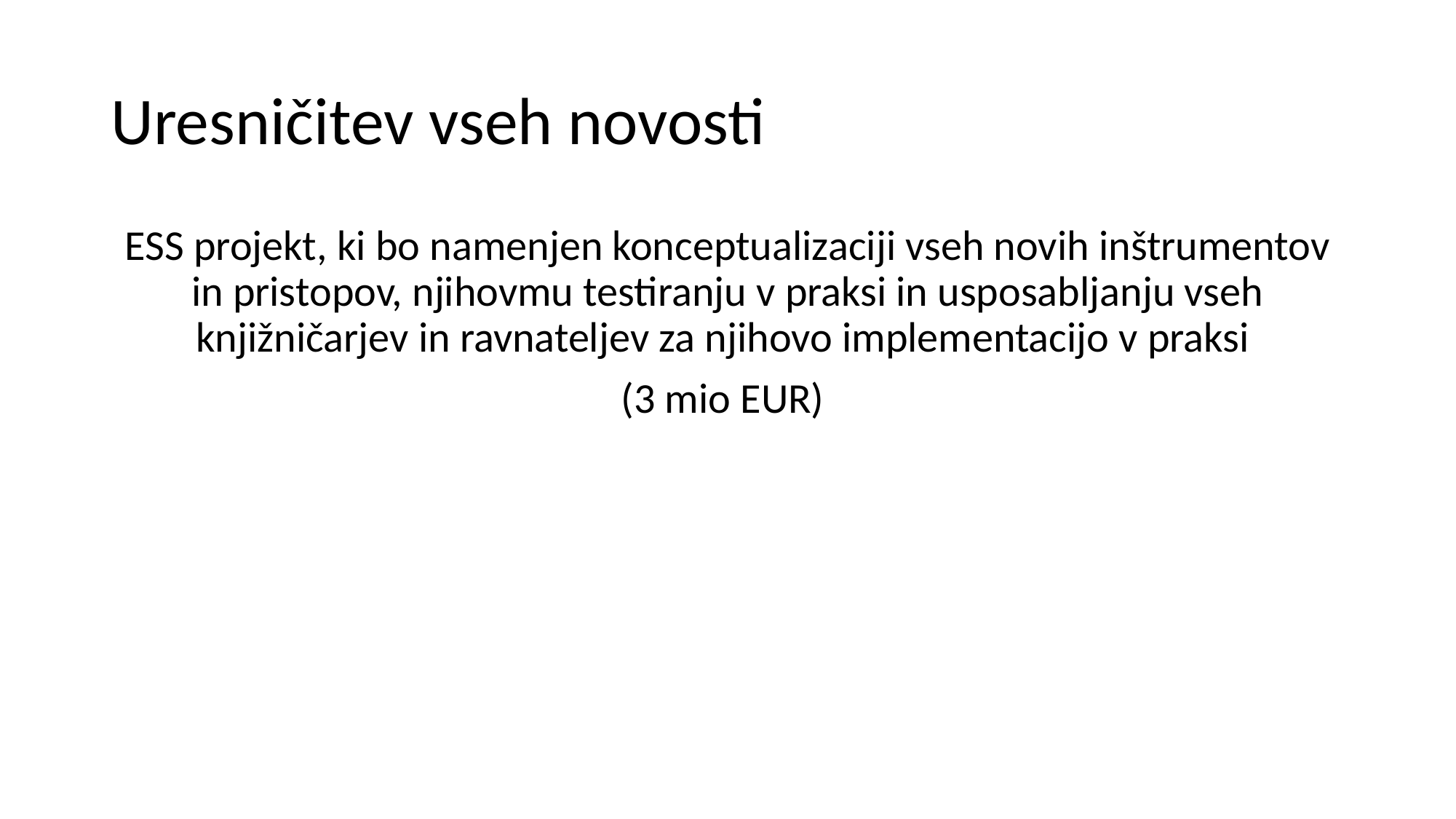

# Uresničitev vseh novosti
ESS projekt, ki bo namenjen konceptualizaciji vseh novih inštrumentov in pristopov, njihovmu testiranju v praksi in usposabljanju vseh knjižničarjev in ravnateljev za njihovo implementacijo v praksi
(3 mio EUR)